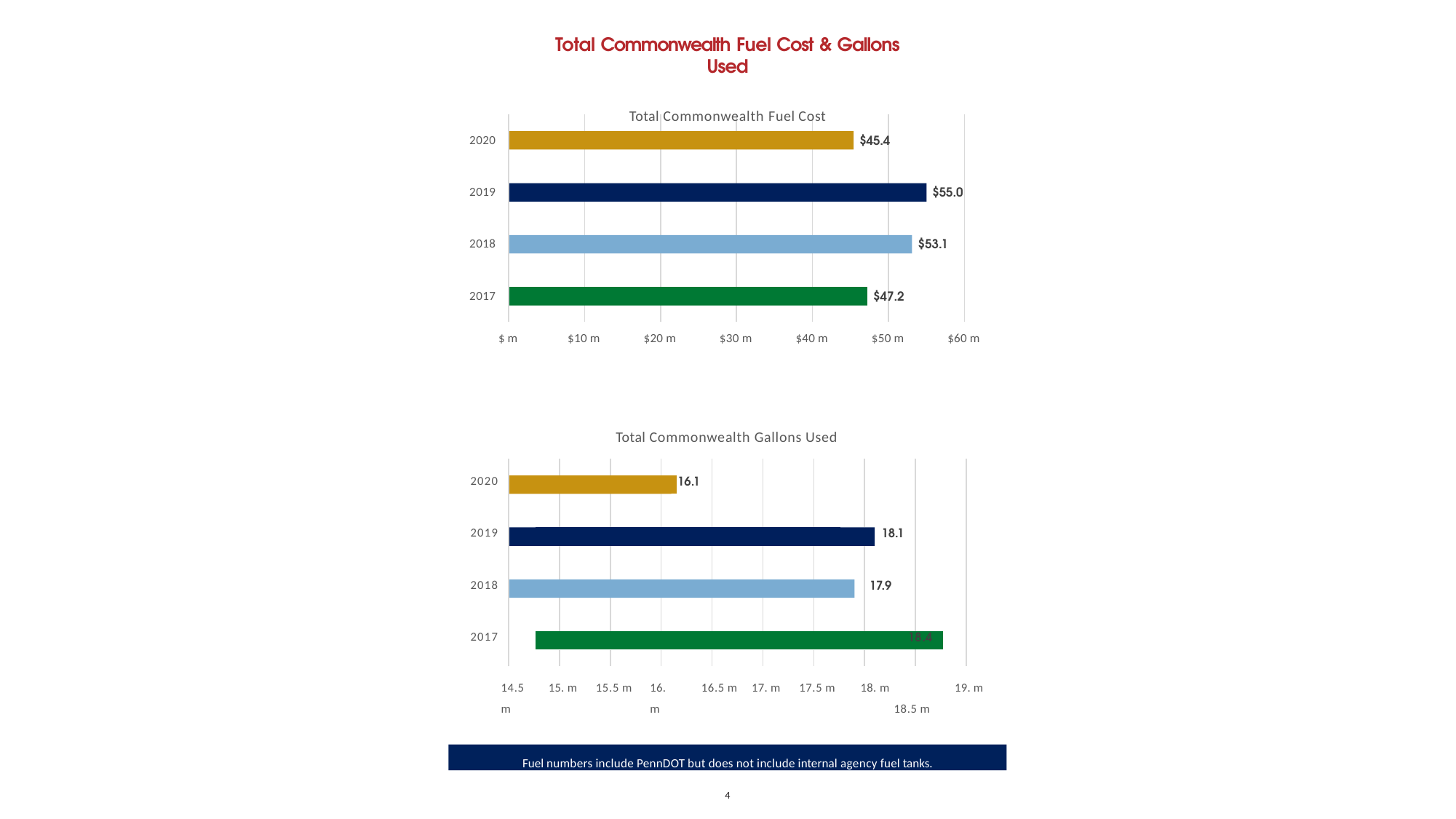

Total Commonwealth Fuel Cost & Gallons Used

Total Commonwealth Fuel Cost

2020

$45.4

2019

$55.0

2018

$53.1

2017

$47.2

$ m
$10 m
$20 m
$30 m
$40 m
$50 m
$60 m
Total Commonwealth Gallons Used

| 2020 |  |  |  | 16.1 |  |  |  |  |
| --- | --- | --- | --- | --- | --- | --- | --- | --- |
|  |  |  |  |  |  |  |  |  |
| 2019 |  |  |  |  |  |  | 18.1 |  |
|  |  |  |  |  |  |  |  |  |
| 2018 |  |  |  |  |  |  | 17.9 |  |
|  |  |  |  |  |  |  |  |  |
| 2017 |  |  |  |  |  |  | 18.4 |  |
| 14.5 m | 15. m | 15.5 m | 16. m | 16.5 m | 17. m | 17.5 m | 18. m 18.5 m | 19. m |

Fuel numbers include PennDOT but does not include internal agency fuel tanks.
4